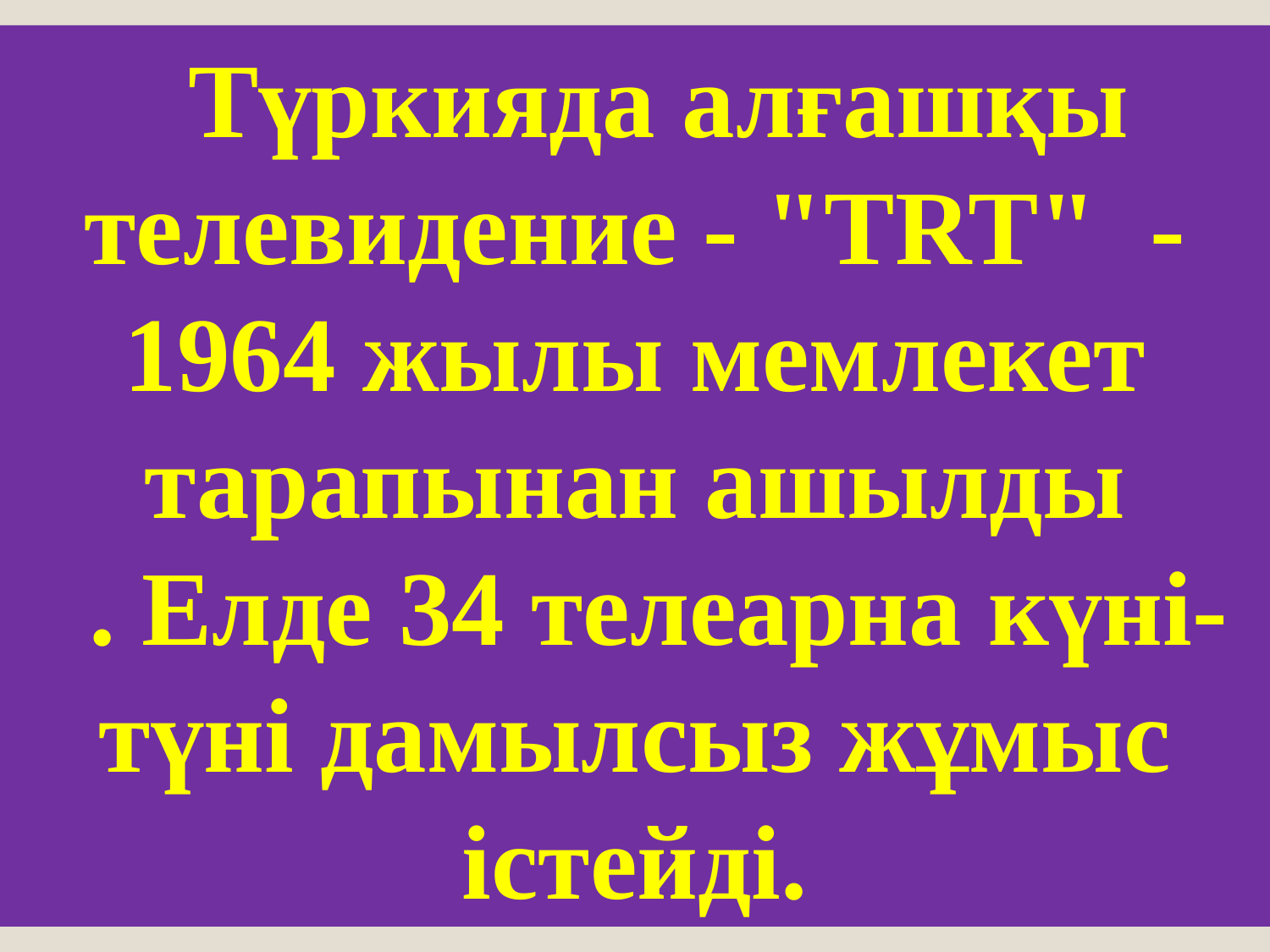

Түркияда алғашқы телевидение - "TRT"  - 1964 жылы мемлекет тарапынан ашылды
. Елде 34 телеарна күнi-түнi дамылсыз жұмыс iстейдi.